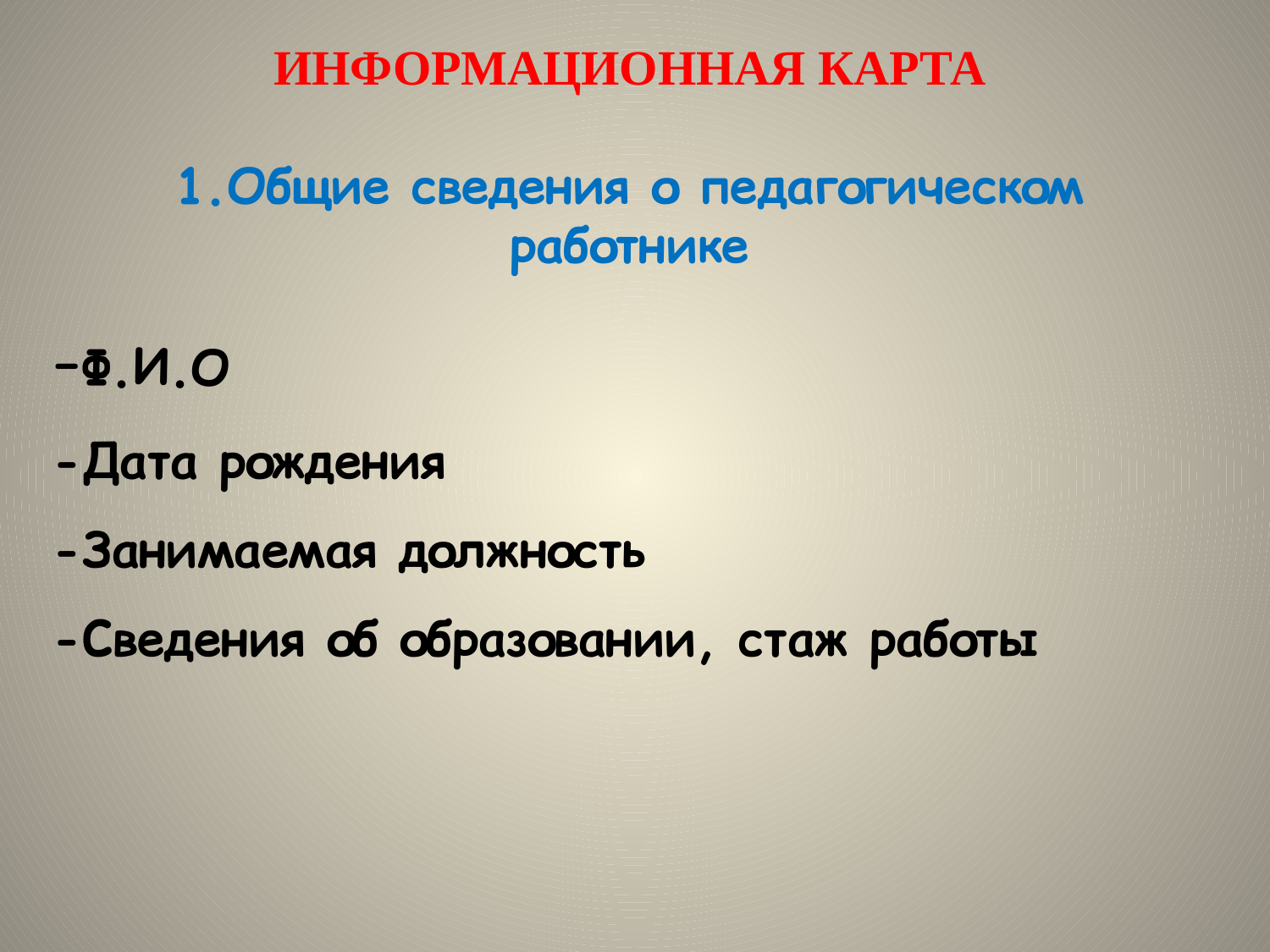

ИНФОРМАЦИОННАЯ КАРТА

1.Общие сведения о педагогическом работнике
-Ф.И.О
-Дата рождения
-Занимаемая должность
-Сведения об образовании, стаж работы